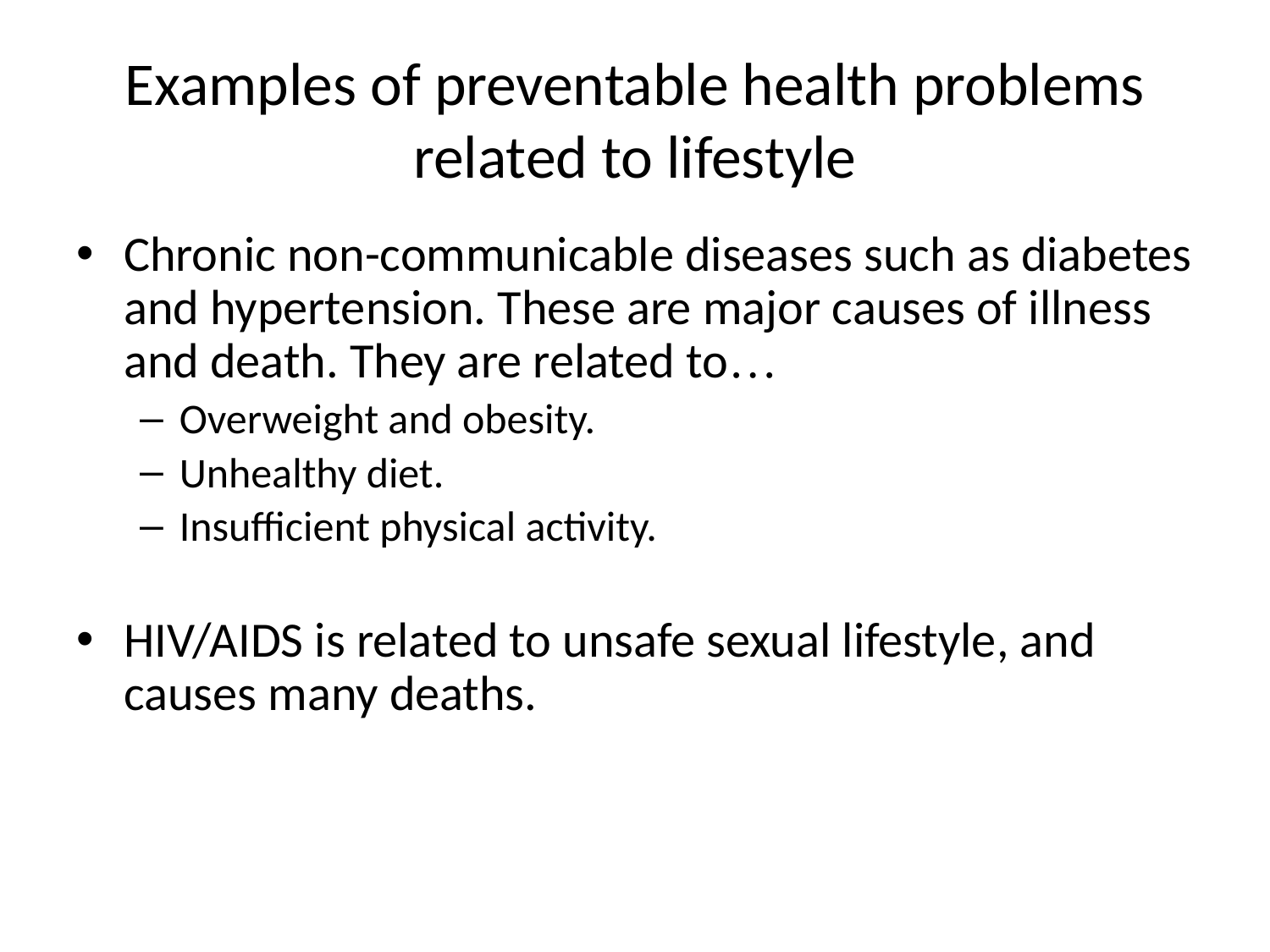

# Examples of preventable health problems related to lifestyle
Chronic non-communicable diseases such as diabetes and hypertension. These are major causes of illness and death. They are related to…
Overweight and obesity.
Unhealthy diet.
Insufficient physical activity.

HIV/AIDS is related to unsafe sexual lifestyle, and causes many deaths.